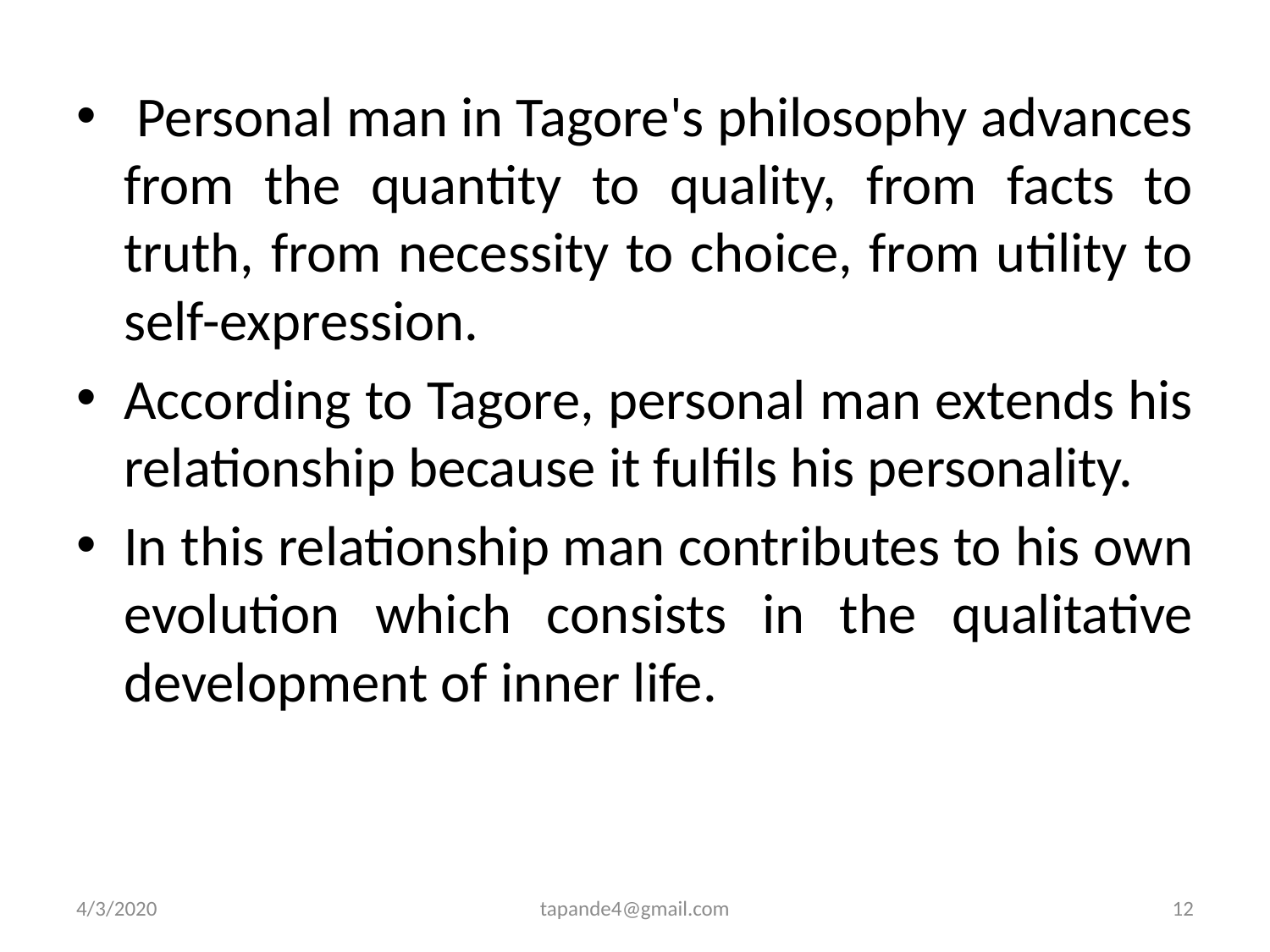

Personal man in Tagore's philosophy advances from the quantity to quality, from facts to truth, from necessity to choice, from utility to self-expression.
According to Tagore, personal man extends his relationship because it fulfils his personality.
In this relationship man contributes to his own evolution which consists in the qualitative development of inner life.
4/3/2020
tapande4@gmail.com
12